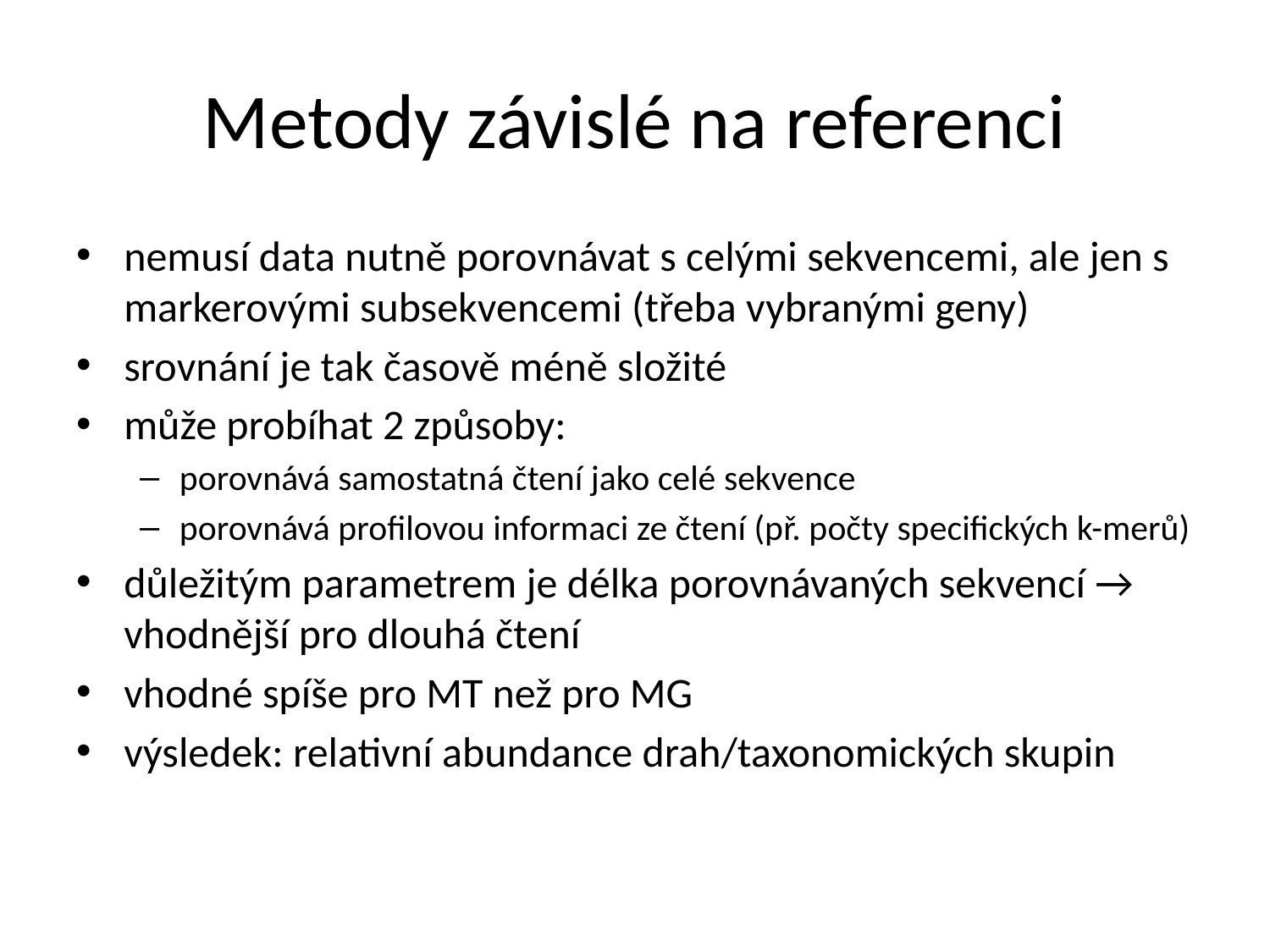

# Metody závislé na referenci
nemusí data nutně porovnávat s celými sekvencemi, ale jen s markerovými subsekvencemi (třeba vybranými geny)
srovnání je tak časově méně složité
může probíhat 2 způsoby:
porovnává samostatná čtení jako celé sekvence
porovnává profilovou informaci ze čtení (př. počty specifických k-merů)
důležitým parametrem je délka porovnávaných sekvencí → vhodnější pro dlouhá čtení
vhodné spíše pro MT než pro MG
výsledek: relativní abundance drah/taxonomických skupin